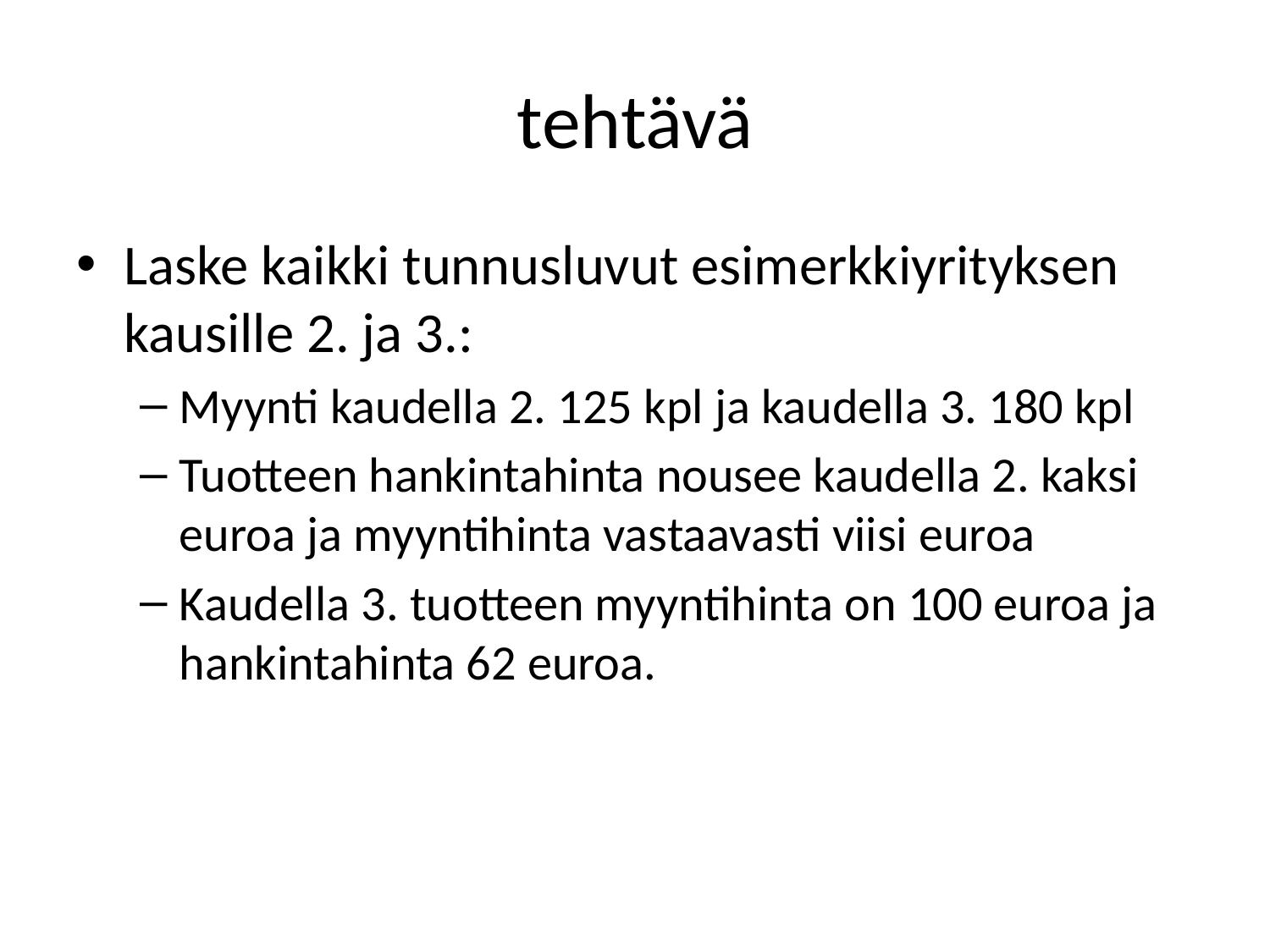

# tehtävä
Laske kaikki tunnusluvut esimerkkiyrityksen kausille 2. ja 3.:
Myynti kaudella 2. 125 kpl ja kaudella 3. 180 kpl
Tuotteen hankintahinta nousee kaudella 2. kaksi euroa ja myyntihinta vastaavasti viisi euroa
Kaudella 3. tuotteen myyntihinta on 100 euroa ja hankintahinta 62 euroa.